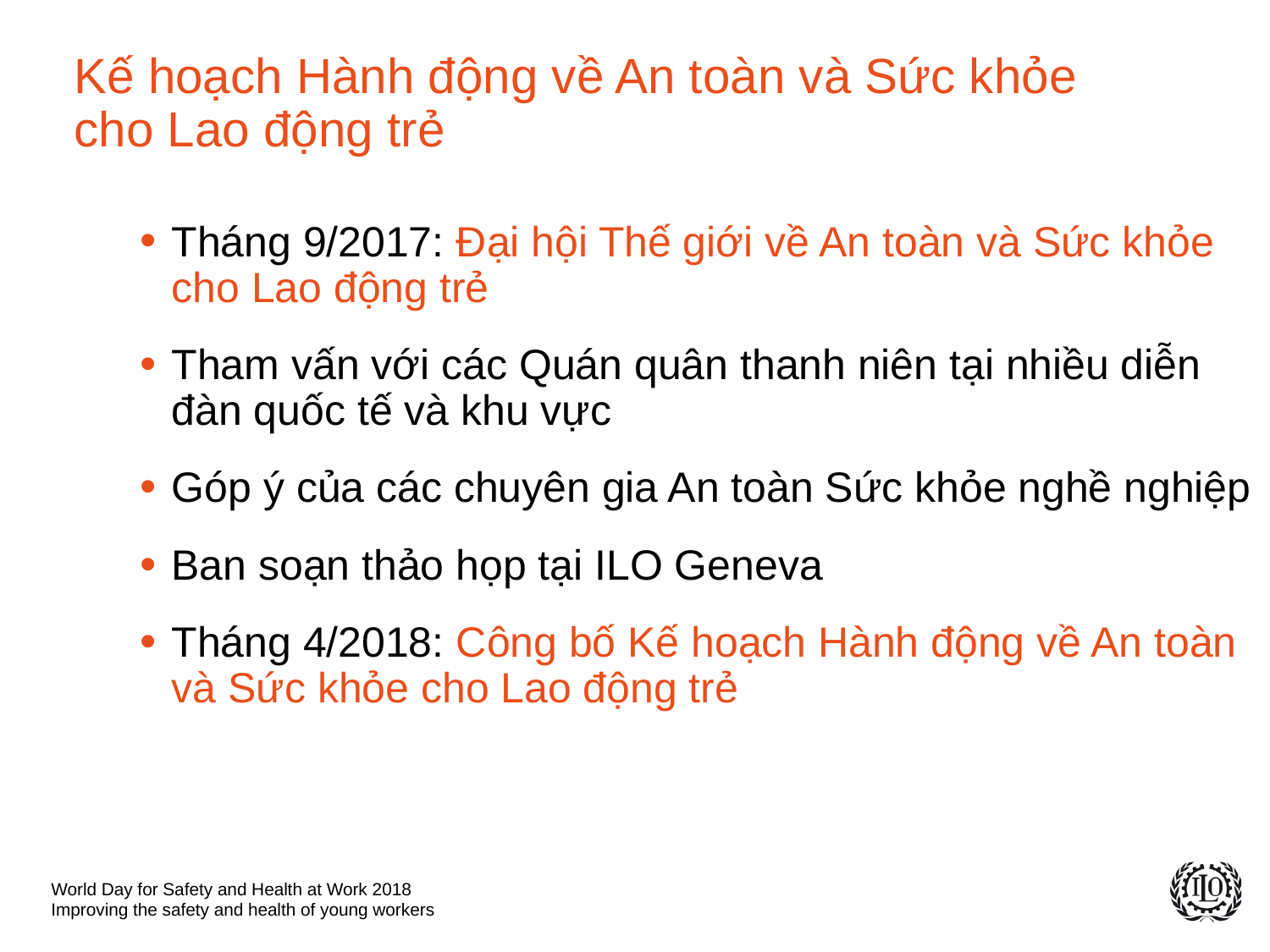

Kế hoạch Hành động về An toàn và Sức khỏe cho Lao động trẻ
Tháng 9/2017: Đại hội Thế giới về An toàn và Sức khỏe cho Lao động trẻ
Tham vấn với các Quán quân thanh niên tại nhiều diễn đàn quốc tế và khu vực
Góp ý của các chuyên gia An toàn Sức khỏe nghề nghiệp
Ban soạn thảo họp tại ILO Geneva
Tháng 4/2018: Công bố Kế hoạch Hành động về An toàn và Sức khỏe cho Lao động trẻ